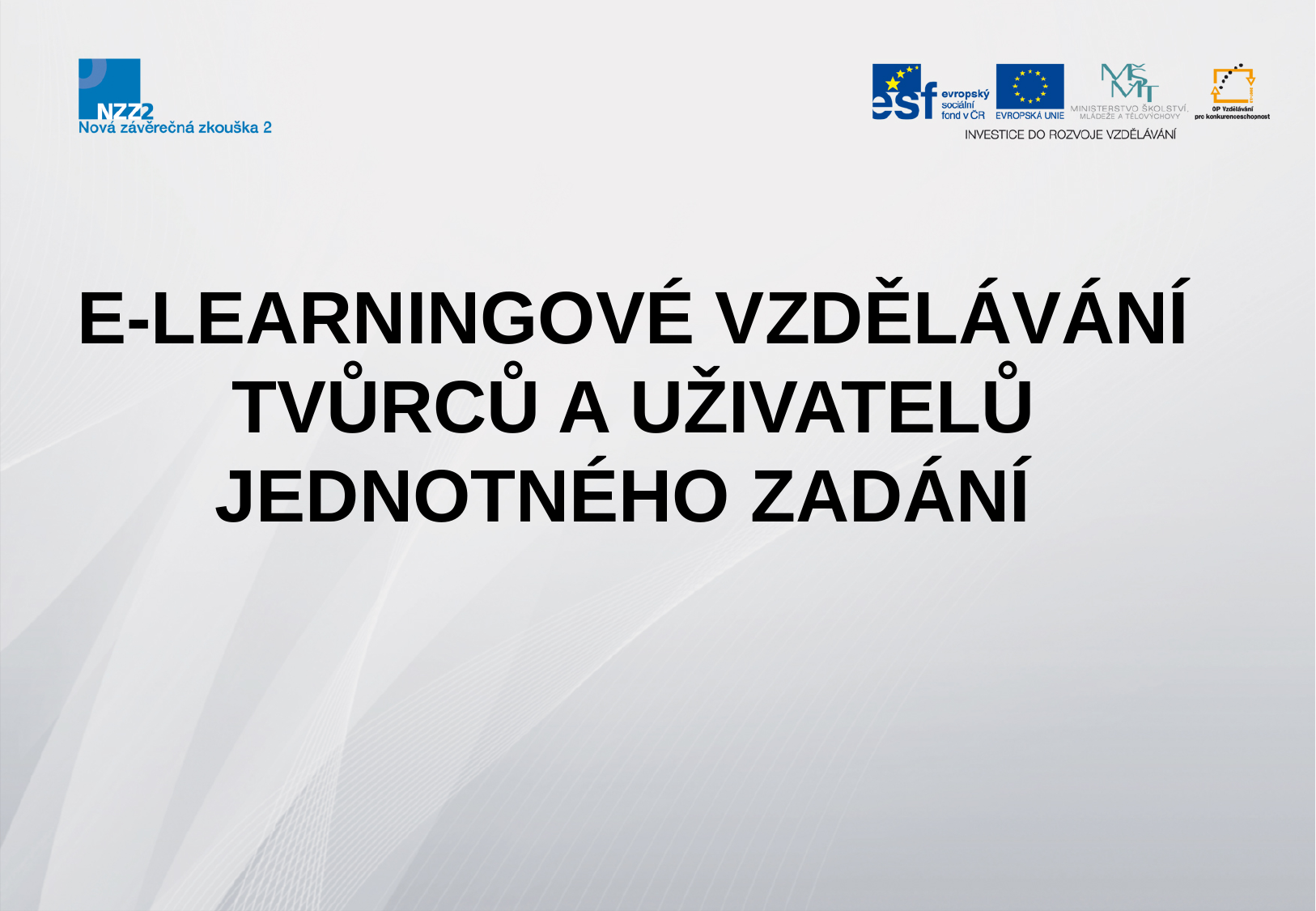

# E-learningové vzdělávání tvůrců a uživatelů jednotného zadání